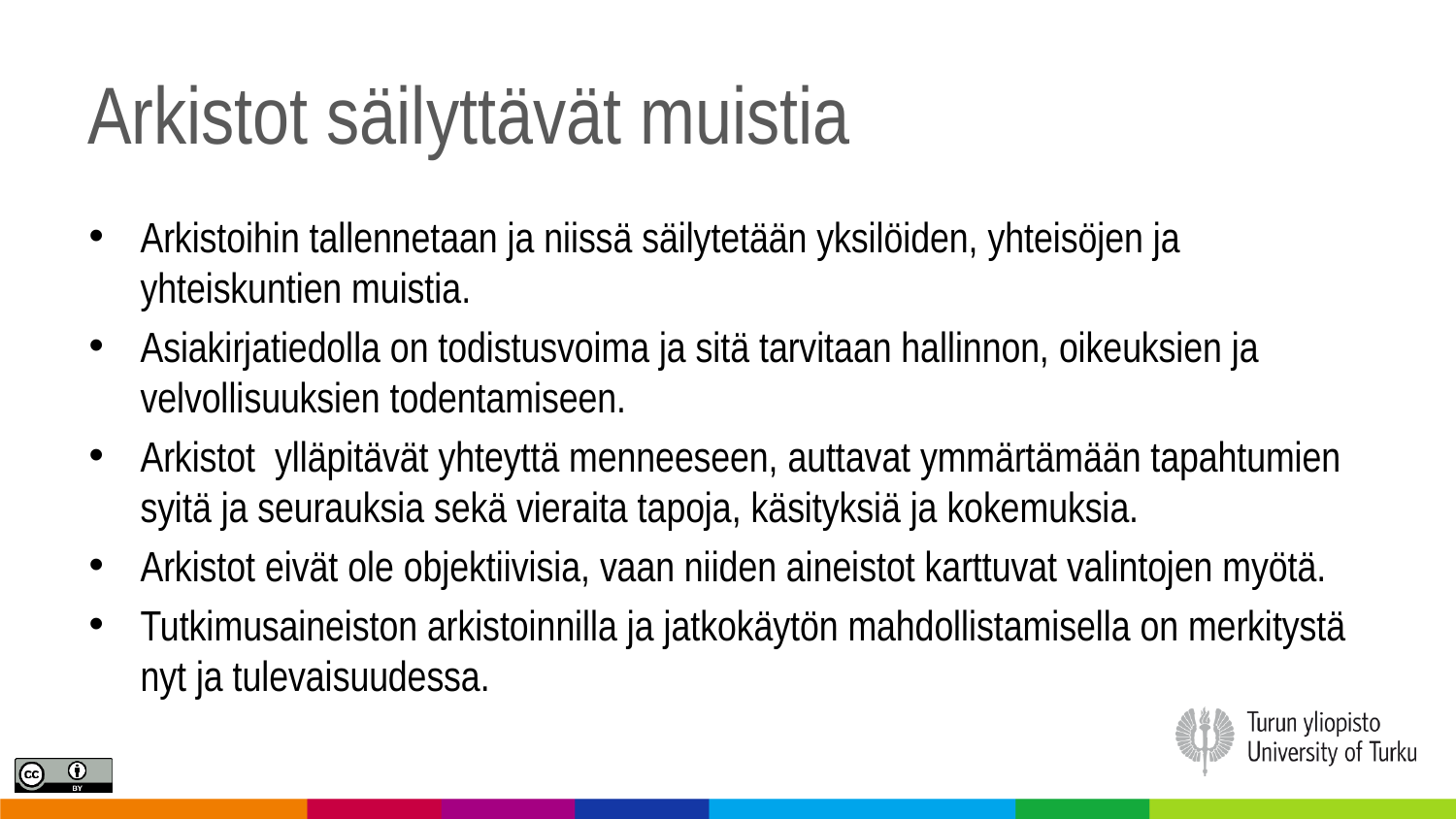

# Arkistot säilyttävät muistia
Arkistoihin tallennetaan ja niissä säilytetään yksilöiden, yhteisöjen ja yhteiskuntien muistia.
Asiakirjatiedolla on todistusvoima ja sitä tarvitaan hallinnon, oikeuksien ja velvollisuuksien todentamiseen.
Arkistot  ylläpitävät yhteyttä menneeseen, auttavat ymmärtämään tapahtumien syitä ja seurauksia sekä vieraita tapoja, käsityksiä ja kokemuksia.
Arkistot eivät ole objektiivisia, vaan niiden aineistot karttuvat valintojen myötä.
Tutkimusaineiston arkistoinnilla ja jatkokäytön mahdollistamisella on merkitystä nyt ja tulevaisuudessa.